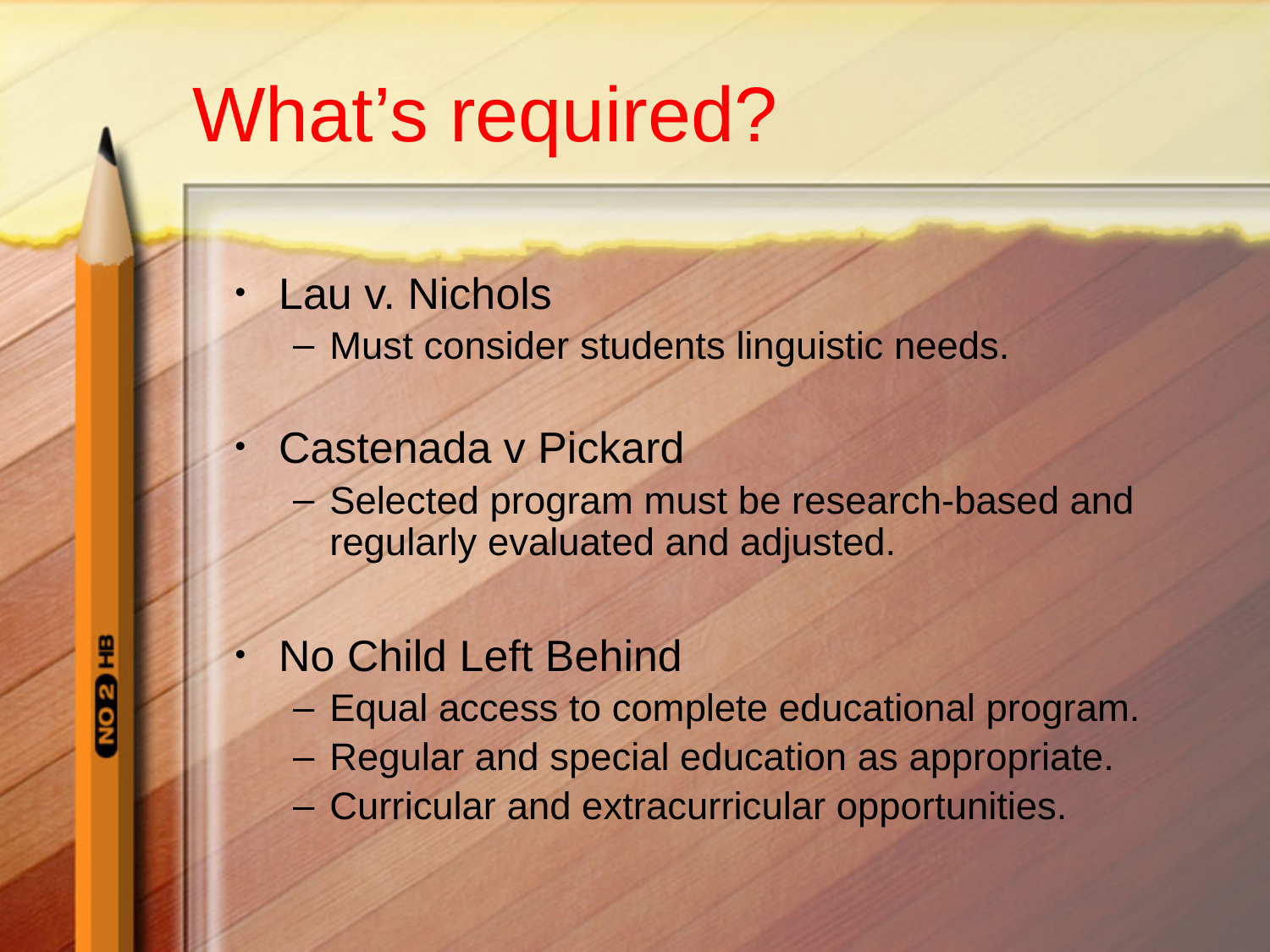

# What’s required?
Lau v. Nichols
Must consider students linguistic needs.

Castenada v Pickard
Selected program must be research-based and regularly evaluated and adjusted.

No Child Left Behind
Equal access to complete educational program.
Regular and special education as appropriate.
Curricular and extracurricular opportunities.